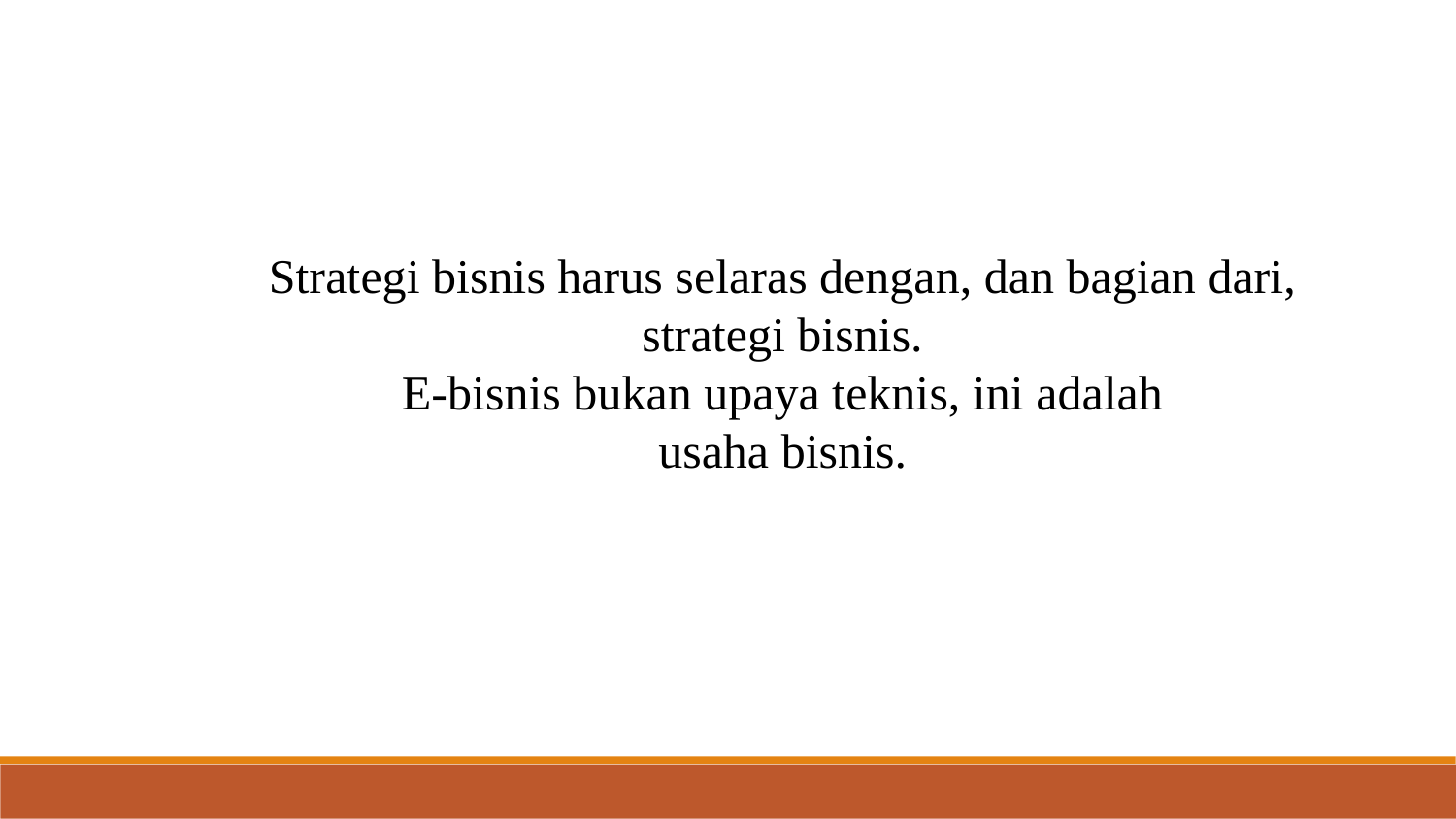

Strategi bisnis harus selaras dengan, dan bagian dari,
strategi bisnis.
E-bisnis bukan upaya teknis, ini adalah
usaha bisnis.